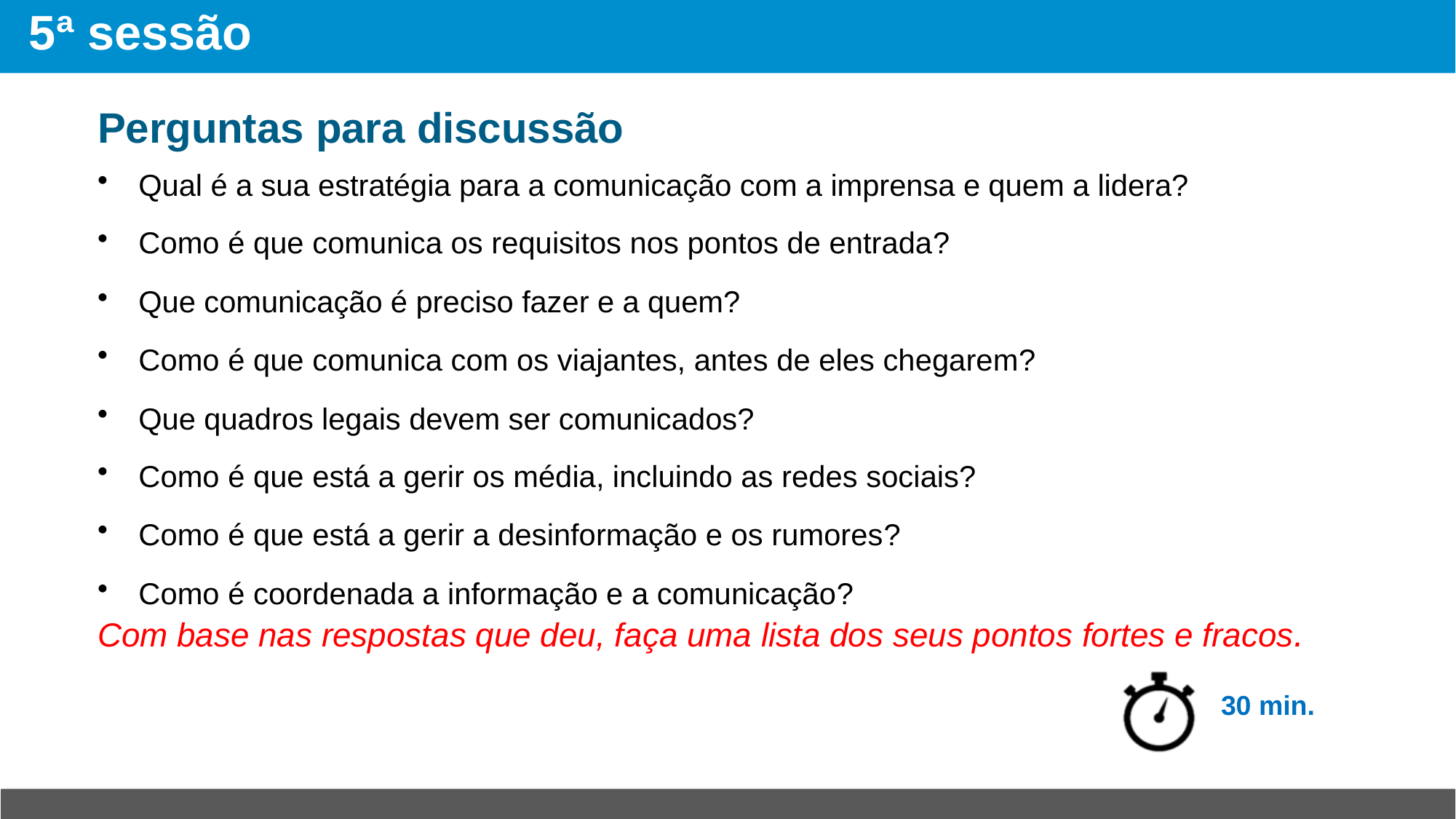

# 5ª sessão
Perguntas para discussão
Qual é a sua estratégia para a comunicação com a imprensa e quem a lidera?
Como é que comunica os requisitos nos pontos de entrada?
Que comunicação é preciso fazer e a quem?
Como é que comunica com os viajantes, antes de eles chegarem?
Que quadros legais devem ser comunicados?
Como é que está a gerir os média, incluindo as redes sociais?
Como é que está a gerir a desinformação e os rumores?
Como é coordenada a informação e a comunicação?
Com base nas respostas que deu, faça uma lista dos seus pontos fortes e fracos.

30 min.